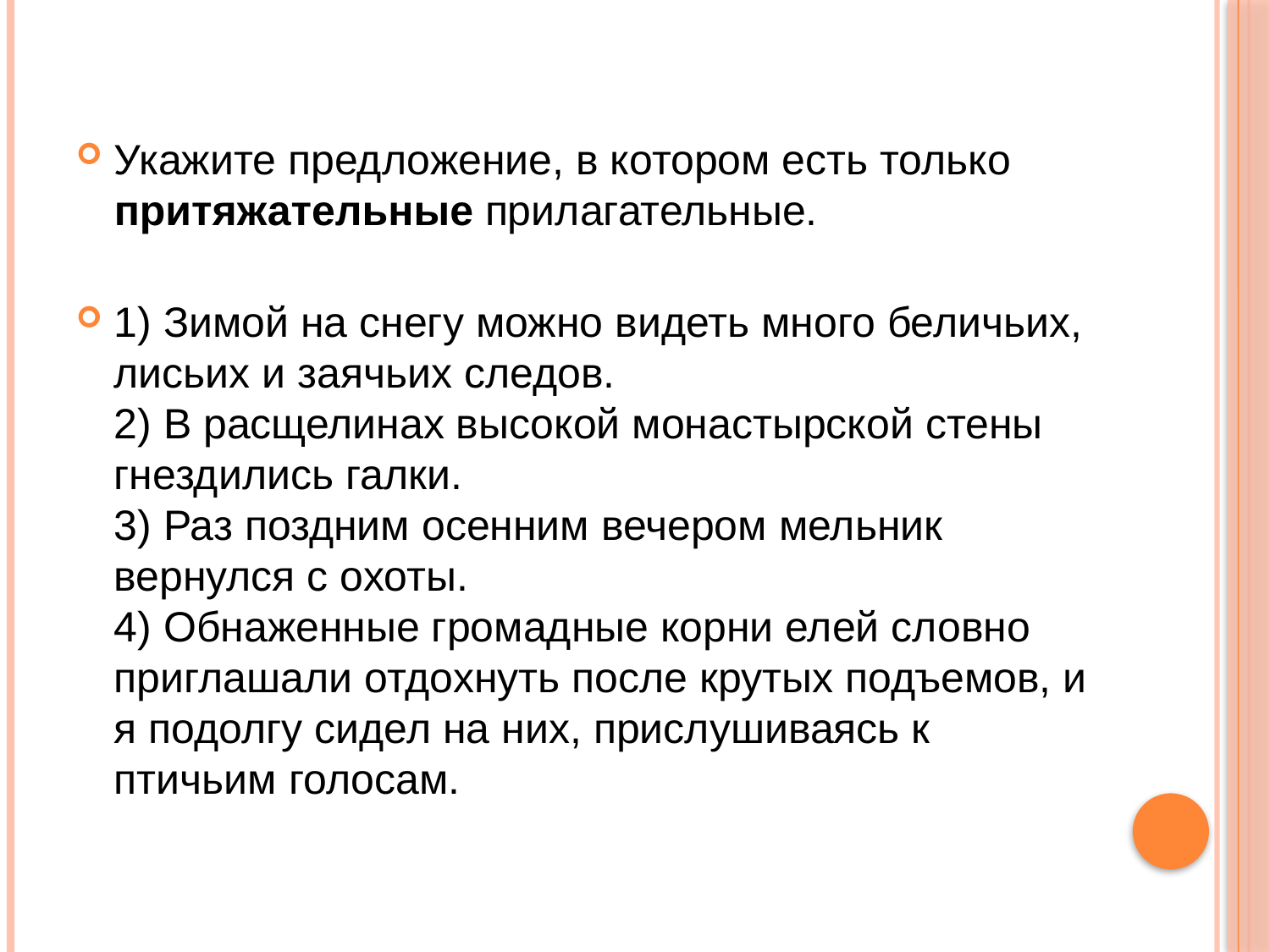

#
Укажите предложение, в котором есть только притяжательные прилагательные.
1) Зимой на снегу можно видеть много беличьих, лисьих и заячьих следов.
2) В расщелинах высокой монастырской стены гнездились галки.
3) Раз поздним осенним вечером мельник вернулся с охоты.
4) Обнаженные громадные корни елей словно приглашали отдохнуть после крутых подъемов, и я подолгу сидел на них, прислушиваясь к птичьим голосам.